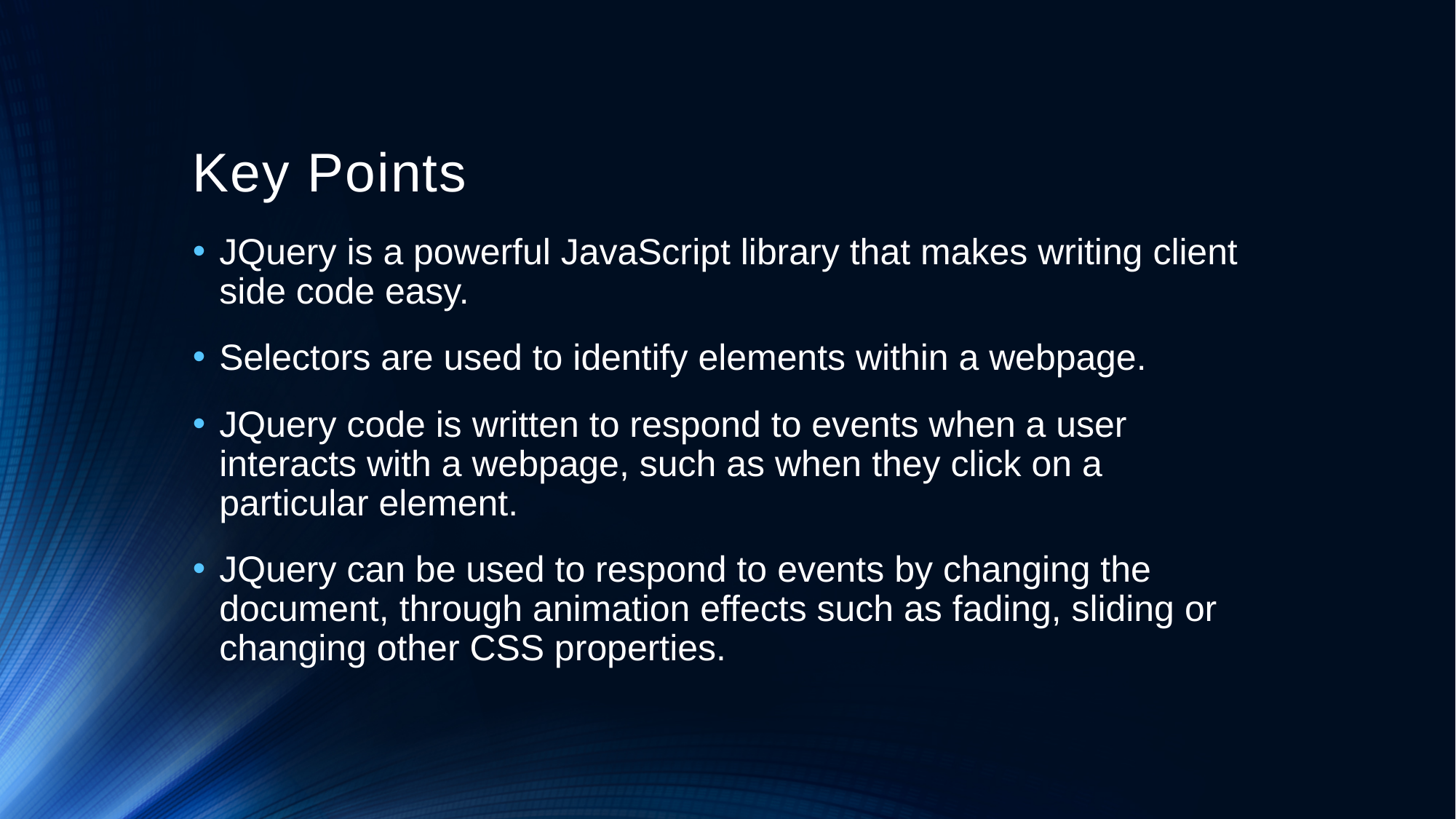

# Key Points
JQuery is a powerful JavaScript library that makes writing client side code easy.
Selectors are used to identify elements within a webpage.
JQuery code is written to respond to events when a user interacts with a webpage, such as when they click on a particular element.
JQuery can be used to respond to events by changing the document, through animation effects such as fading, sliding or changing other CSS properties.